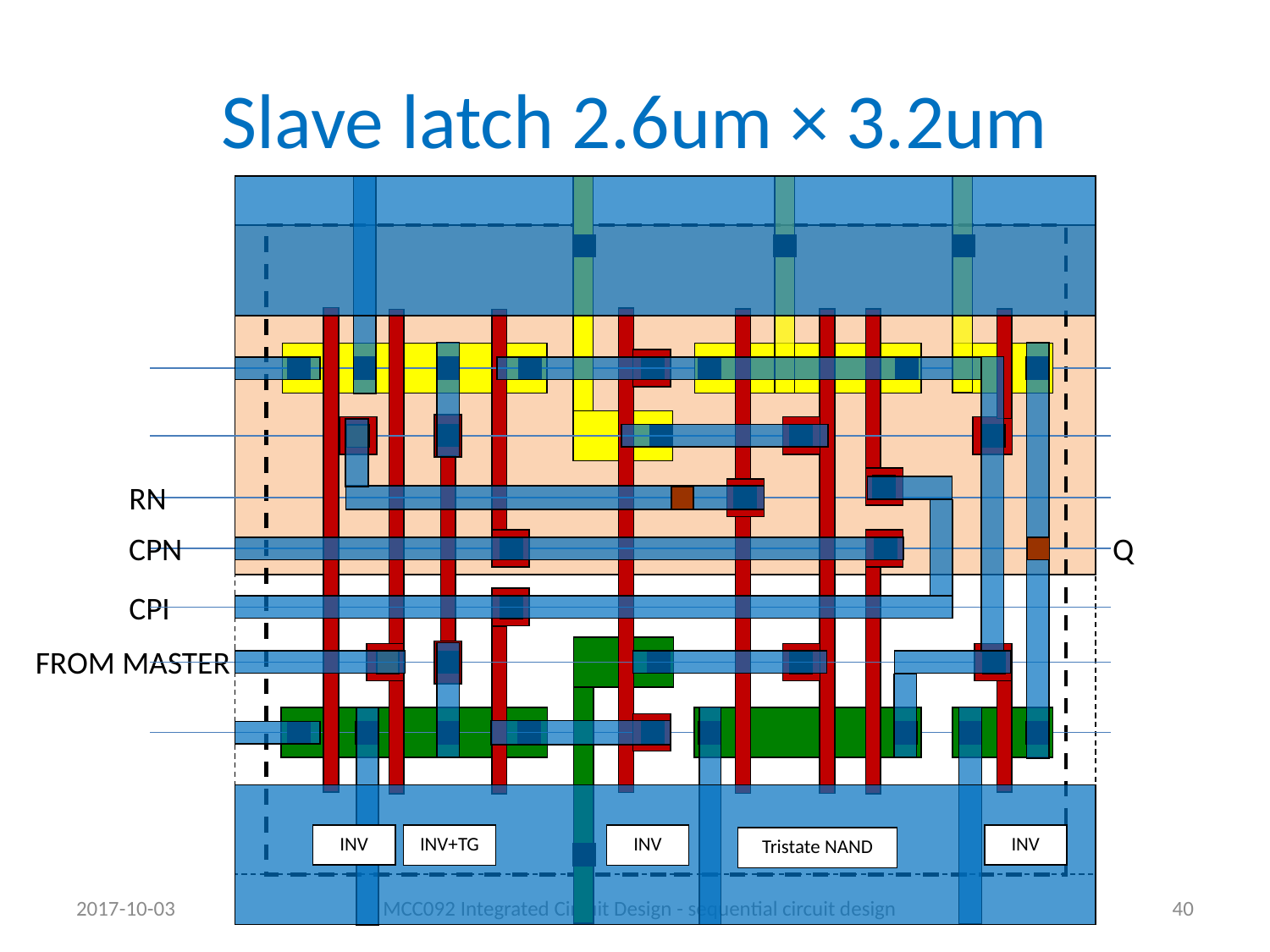

# Slave latch 2.6um × 3.2um

RN

Q
CPN

CPI

FROM MASTER

INV
INV
INV+TG
INV
Tristate NAND

2017-10-03
MCC092 Integrated Circuit Design - sequential circuit design
40